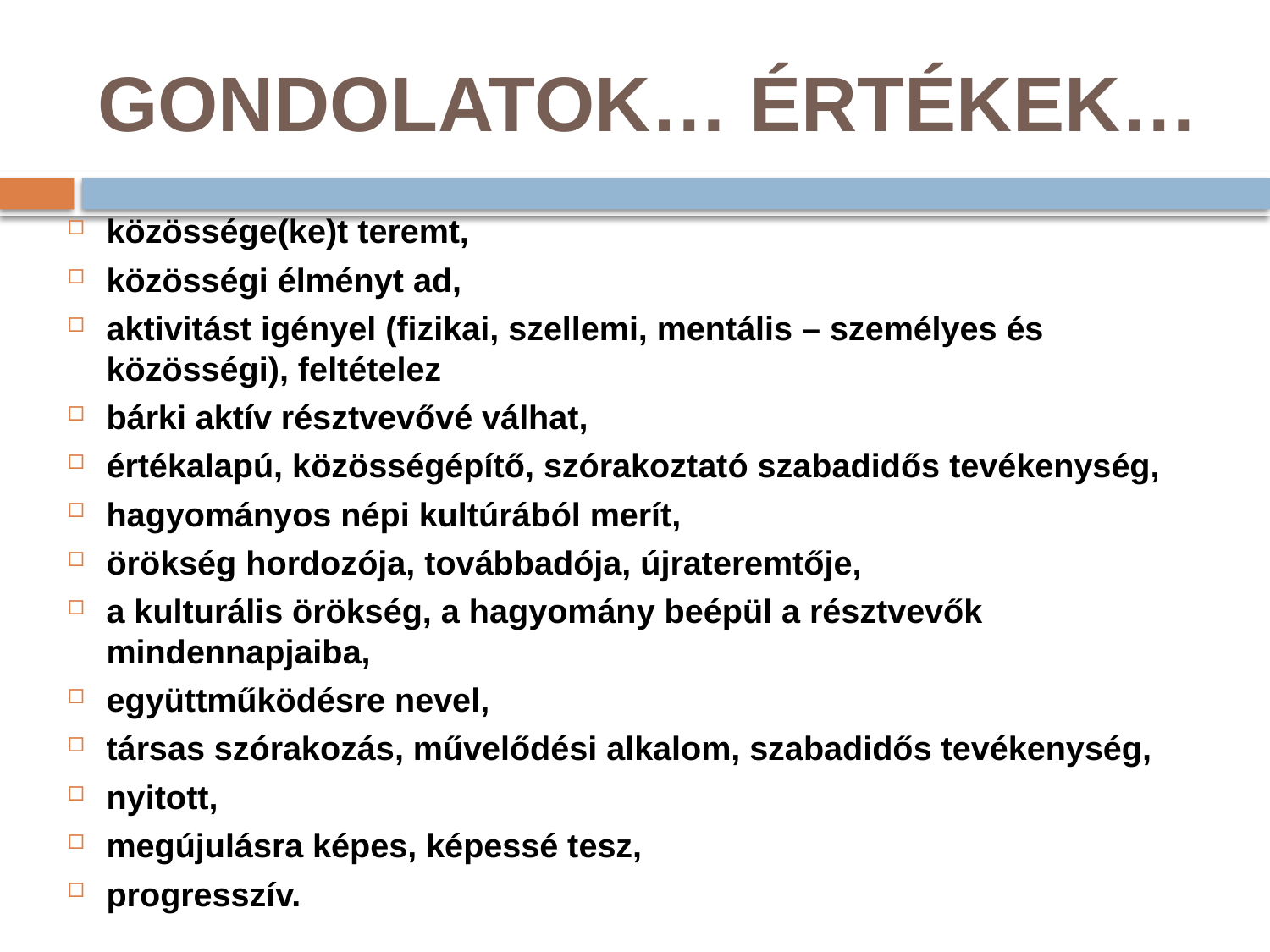

# GONDOLATOK… ÉRTÉKEK…
közössége(ke)t teremt,
közösségi élményt ad,
aktivitást igényel (fizikai, szellemi, mentális – személyes és közösségi), feltételez
bárki aktív résztvevővé válhat,
értékalapú, közösségépítő, szórakoztató szabadidős tevékenység,
hagyományos népi kultúrából merít,
örökség hordozója, továbbadója, újrateremtője,
a kulturális örökség, a hagyomány beépül a résztvevők mindennapjaiba,
együttműködésre nevel,
társas szórakozás, művelődési alkalom, szabadidős tevékenység,
nyitott,
megújulásra képes, képessé tesz,
progresszív.